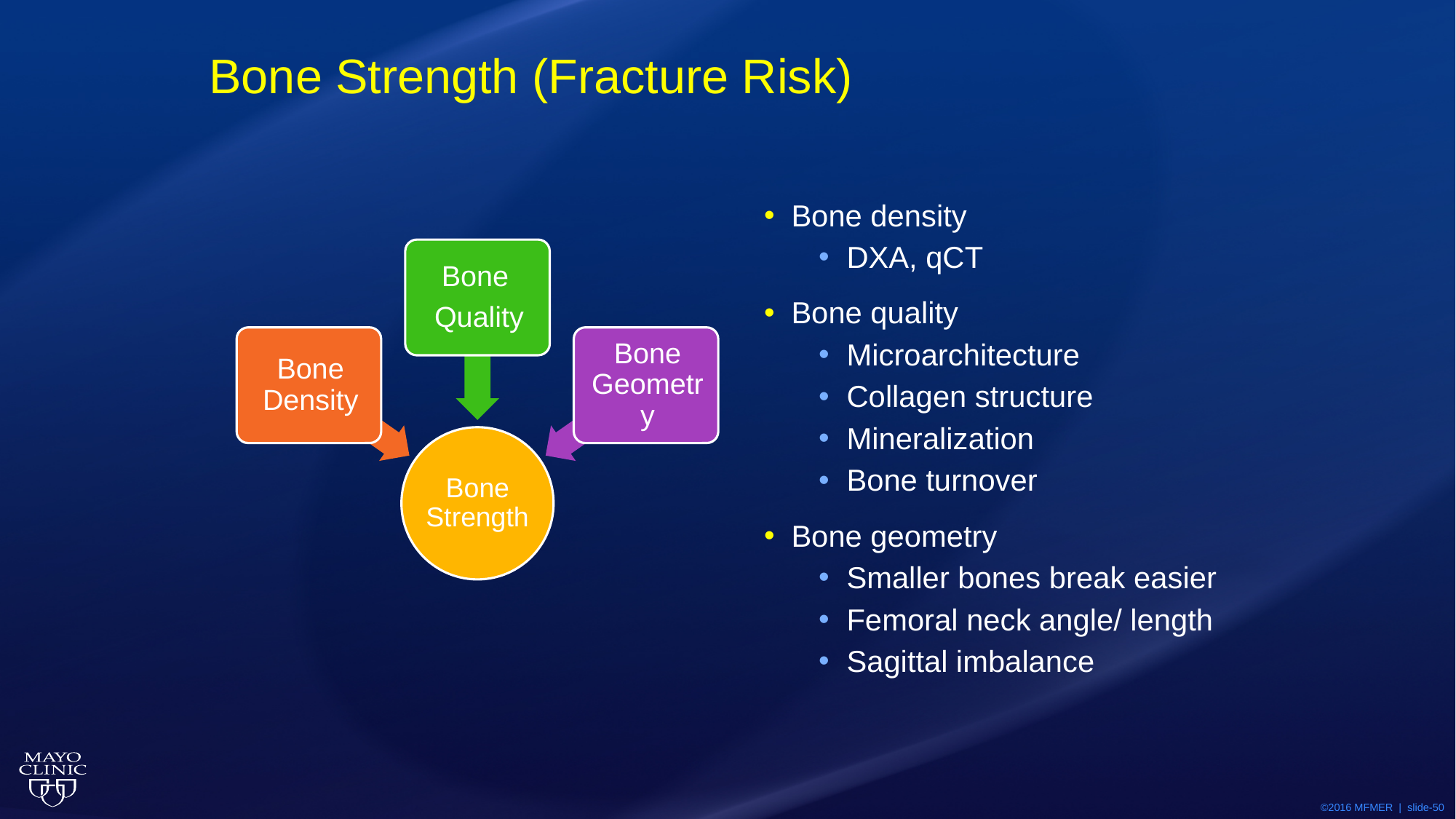

# Bone Strength (Fracture Risk)
Bone density
DXA, qCT
Bone quality
Microarchitecture
Collagen structure
Mineralization
Bone turnover
Bone geometry
Smaller bones break easier
Femoral neck angle/ length
Sagittal imbalance
Bone Strength
Bone Density
Bone
Quality
Bone Geometry